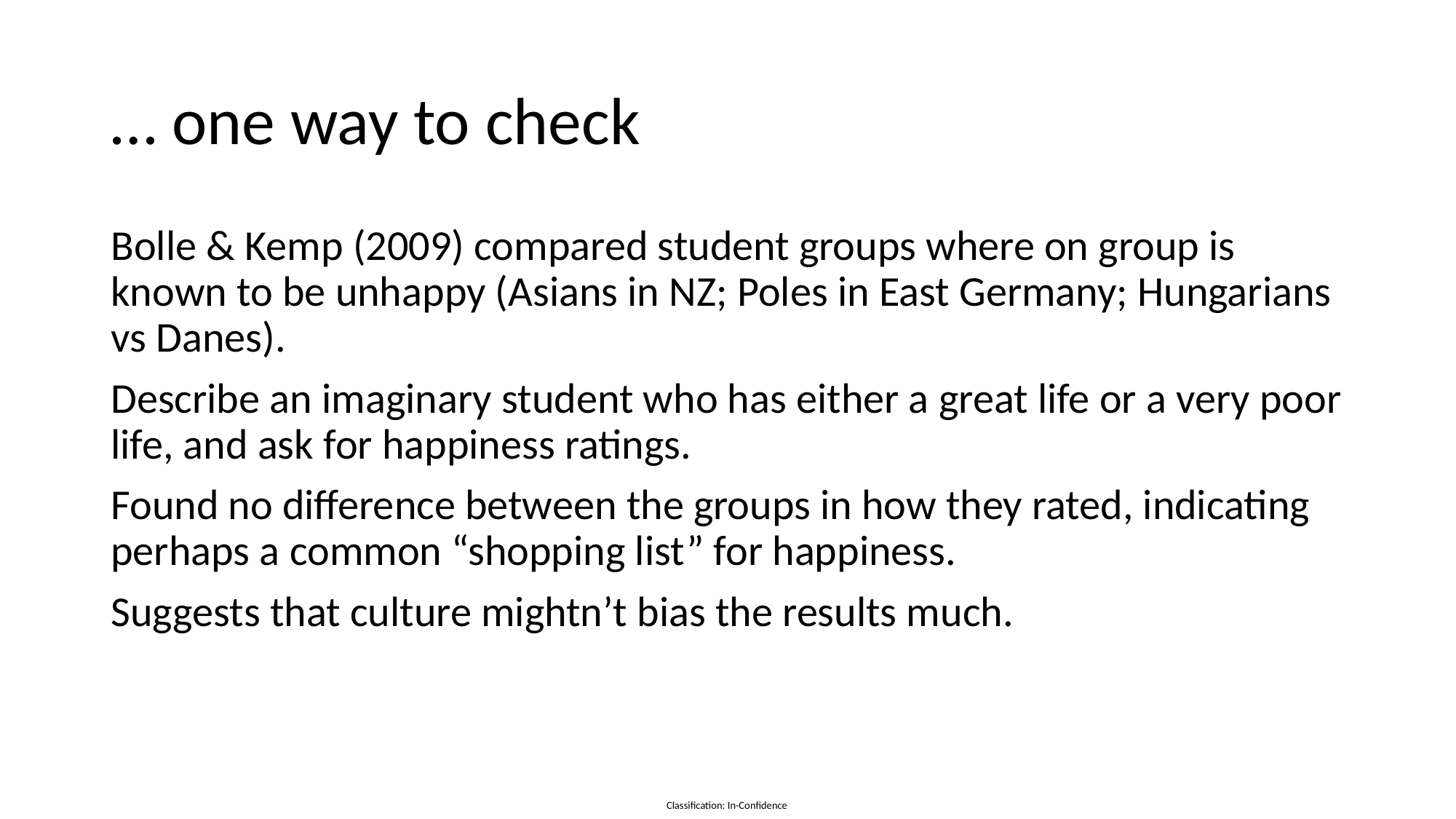

# … one way to check
Bolle & Kemp (2009) compared student groups where on group is known to be unhappy (Asians in NZ; Poles in East Germany; Hungarians vs Danes).
Describe an imaginary student who has either a great life or a very poor life, and ask for happiness ratings.
Found no difference between the groups in how they rated, indicating perhaps a common “shopping list” for happiness.
Suggests that culture mightn’t bias the results much.